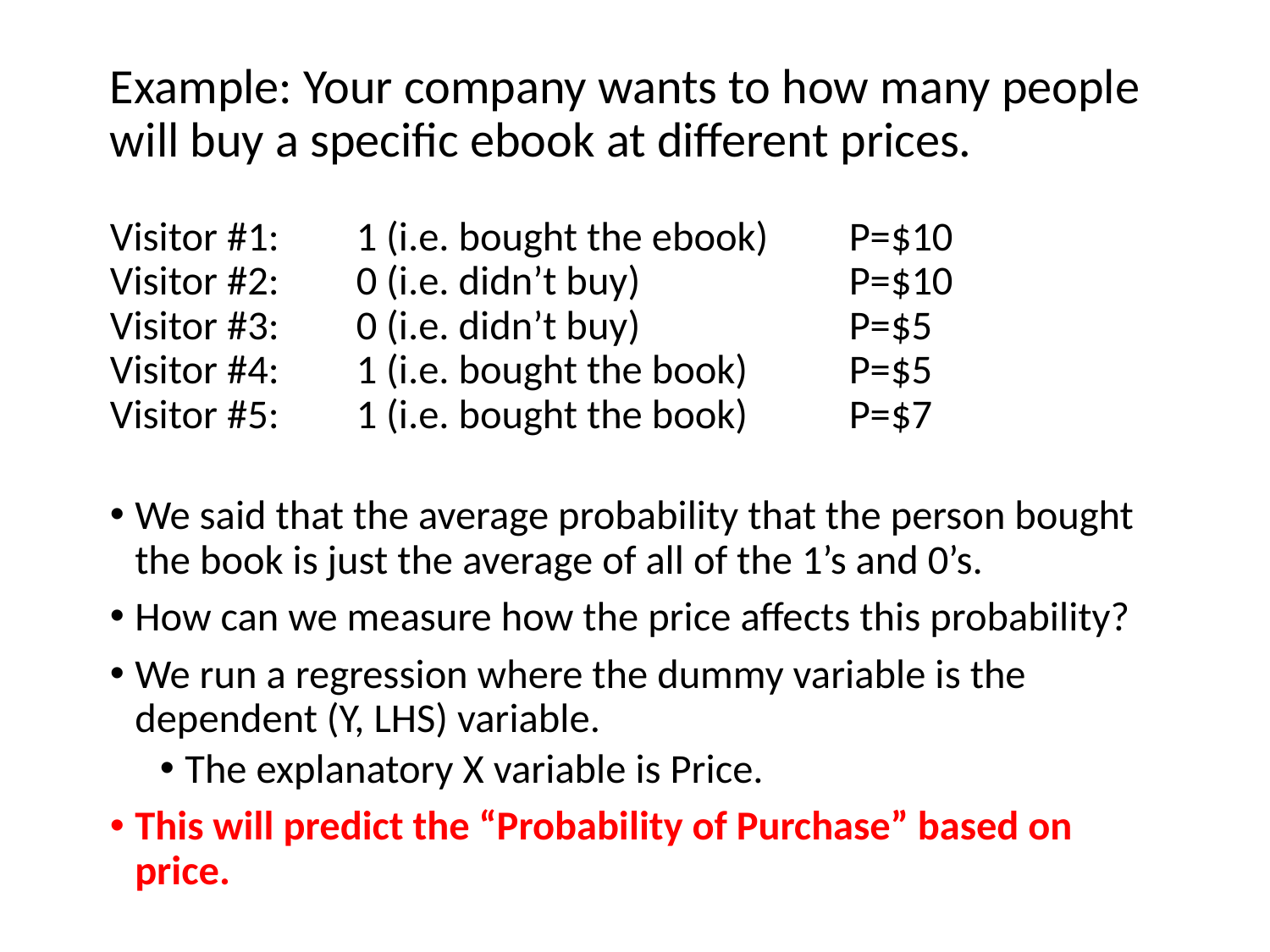

# Example: Your company wants to how many people will buy a specific ebook at different prices.
Visitor #1:  	1 (i.e. bought the ebook)   	P=$10
Visitor #2:  	0 (i.e. didn’t buy)    		P=$10
Visitor #3:  	0 (i.e. didn’t buy)    		P=$5
Visitor #4:  	1 (i.e. bought the book) 	P=$5
Visitor #5:  	1 (i.e. bought the book) 	P=$7

We said that the average probability that the person bought the book is just the average of all of the 1’s and 0’s.
How can we measure how the price affects this probability?
We run a regression where the dummy variable is the dependent (Y, LHS) variable.
The explanatory X variable is Price.
This will predict the “Probability of Purchase” based on price.